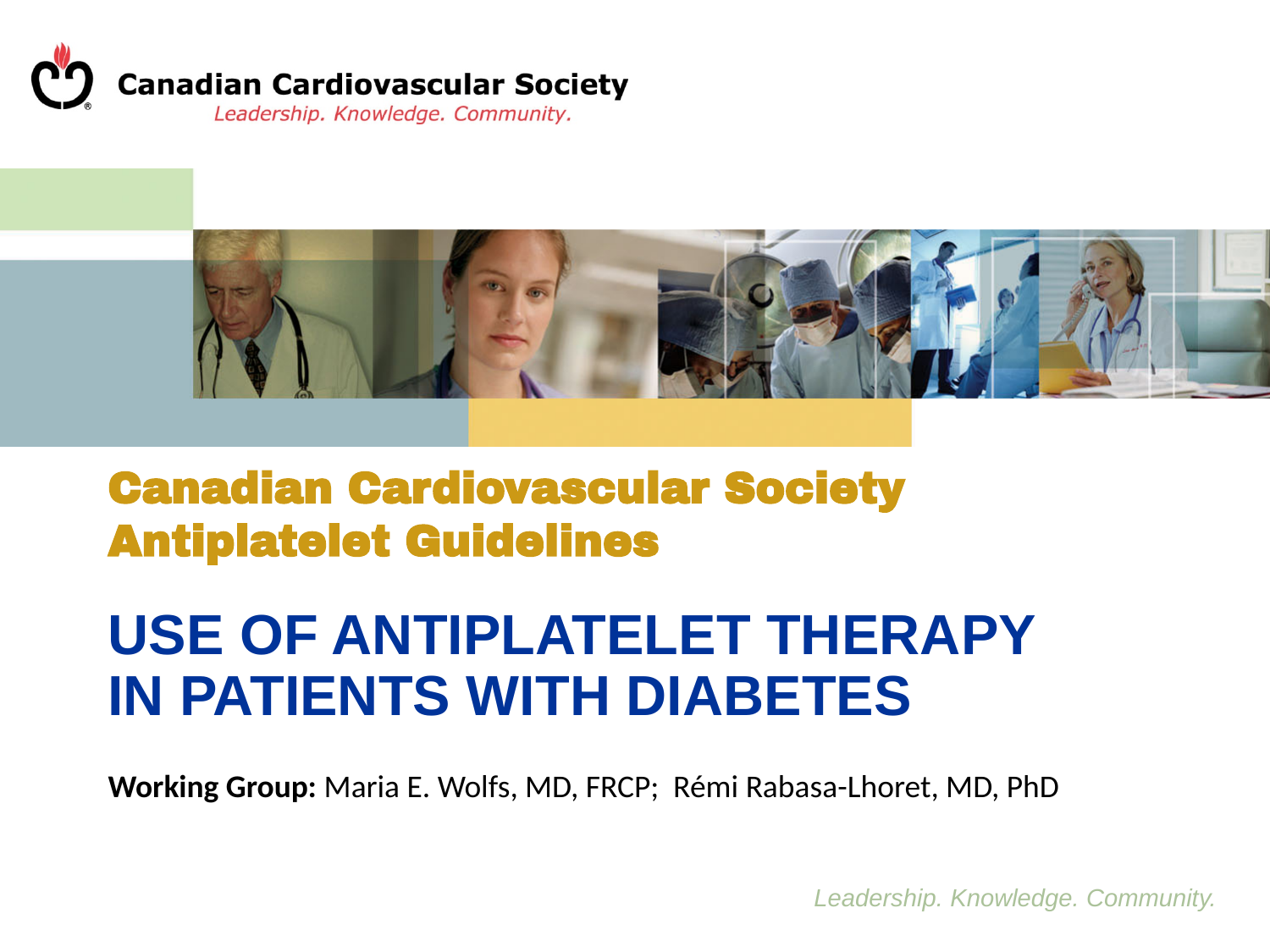

Canadian Cardiovascular Society Antiplatelet Guidelines
USE OF ANTIPLATELET THERAPY IN PATIENTS WITH DIABETES

Working Group: Maria E. Wolfs, MD, FRCP;  Rémi Rabasa-Lhoret, MD, PhD